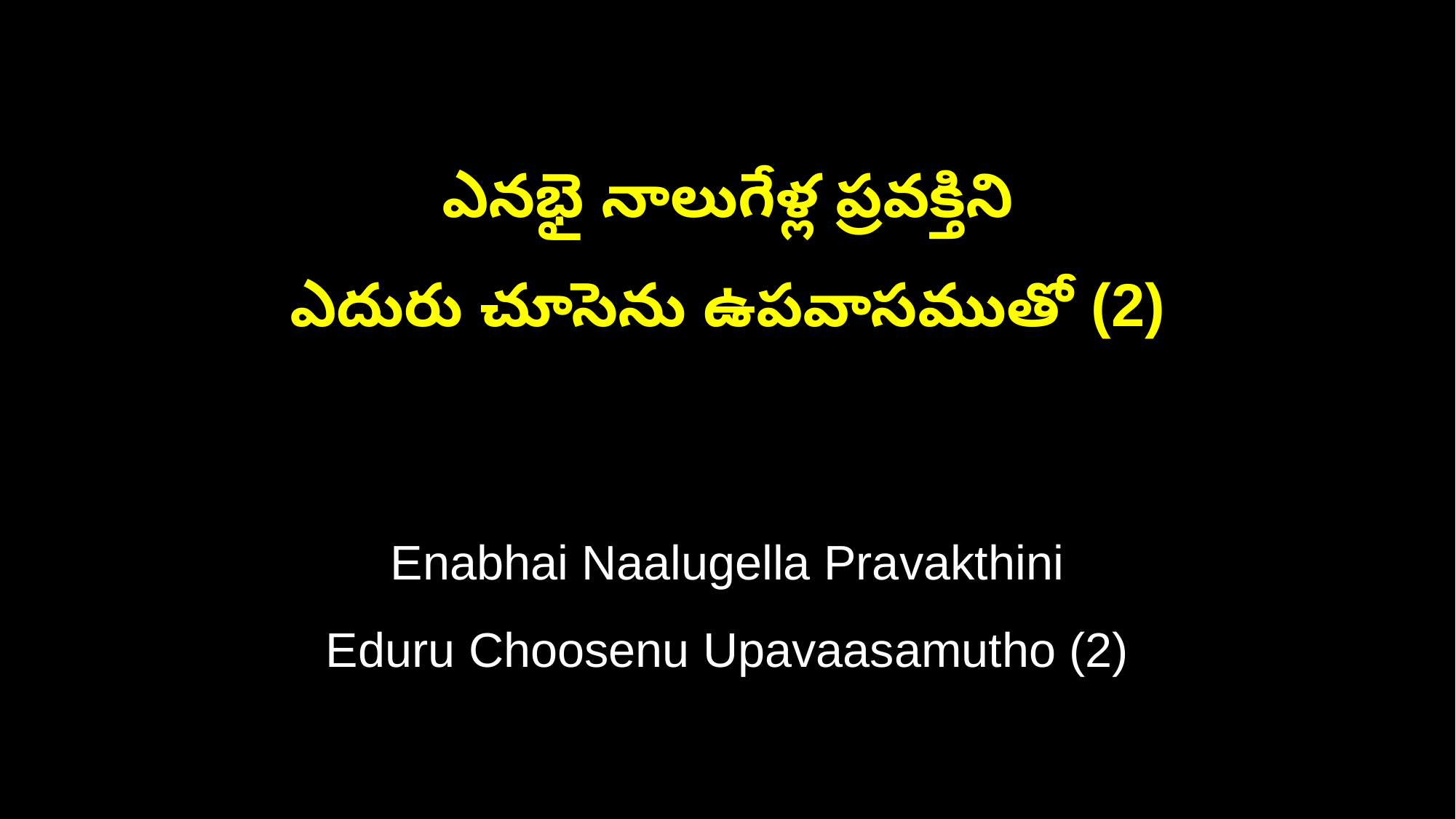

ఎనభై నాలుగేళ్ల ప్రవక్తిని
ఎదురు చూసెను ఉపవాసముతో (2)
Enabhai Naalugella Pravakthini
Eduru Choosenu Upavaasamutho (2)